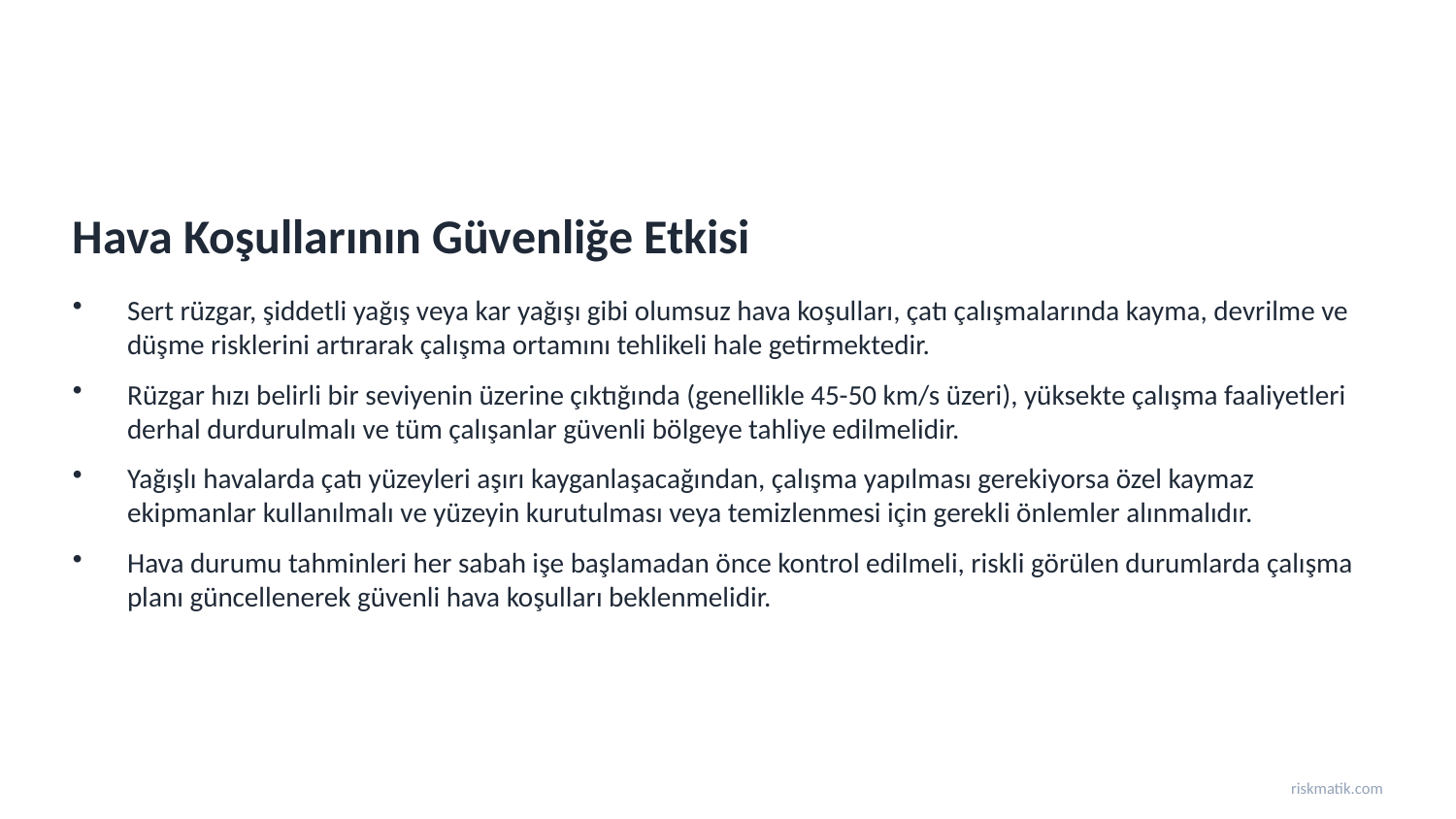

Hava Koşullarının Güvenliğe Etkisi
Sert rüzgar, şiddetli yağış veya kar yağışı gibi olumsuz hava koşulları, çatı çalışmalarında kayma, devrilme ve düşme risklerini artırarak çalışma ortamını tehlikeli hale getirmektedir.
Rüzgar hızı belirli bir seviyenin üzerine çıktığında (genellikle 45-50 km/s üzeri), yüksekte çalışma faaliyetleri derhal durdurulmalı ve tüm çalışanlar güvenli bölgeye tahliye edilmelidir.
Yağışlı havalarda çatı yüzeyleri aşırı kayganlaşacağından, çalışma yapılması gerekiyorsa özel kaymaz ekipmanlar kullanılmalı ve yüzeyin kurutulması veya temizlenmesi için gerekli önlemler alınmalıdır.
Hava durumu tahminleri her sabah işe başlamadan önce kontrol edilmeli, riskli görülen durumlarda çalışma planı güncellenerek güvenli hava koşulları beklenmelidir.
riskmatik.com